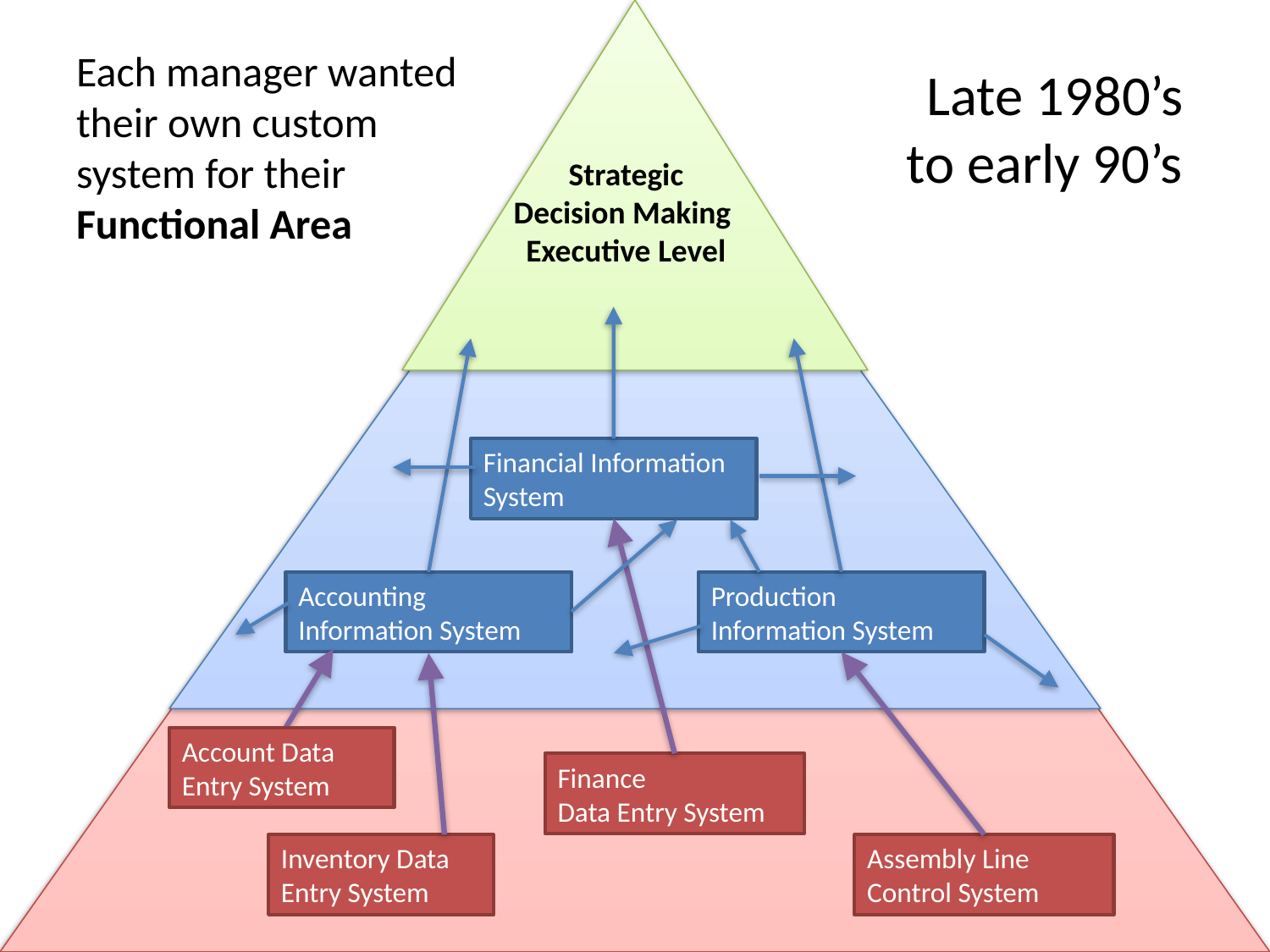

# Each manager wanted their own custom system for their Functional Area

Late 1980’s
to early 90’s
Strategic
Decision Making
Executive Level
Financial Information System
Accounting Information System
Production Information System
Account Data Entry System
Finance
Data Entry System
Inventory Data Entry System
Assembly Line
Control System